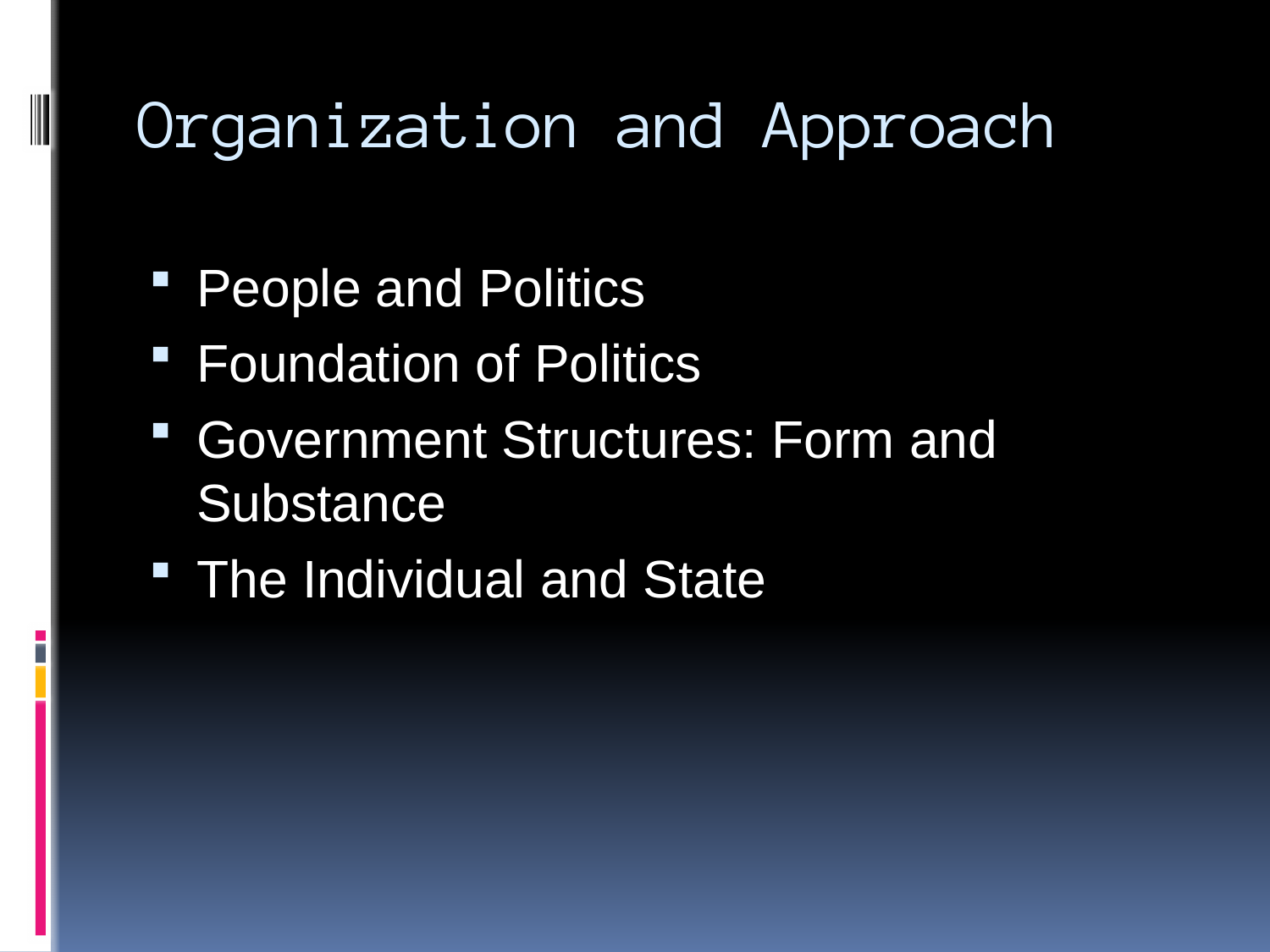

# Organization and Approach
People and Politics
Foundation of Politics
Government Structures: Form and Substance
The Individual and State